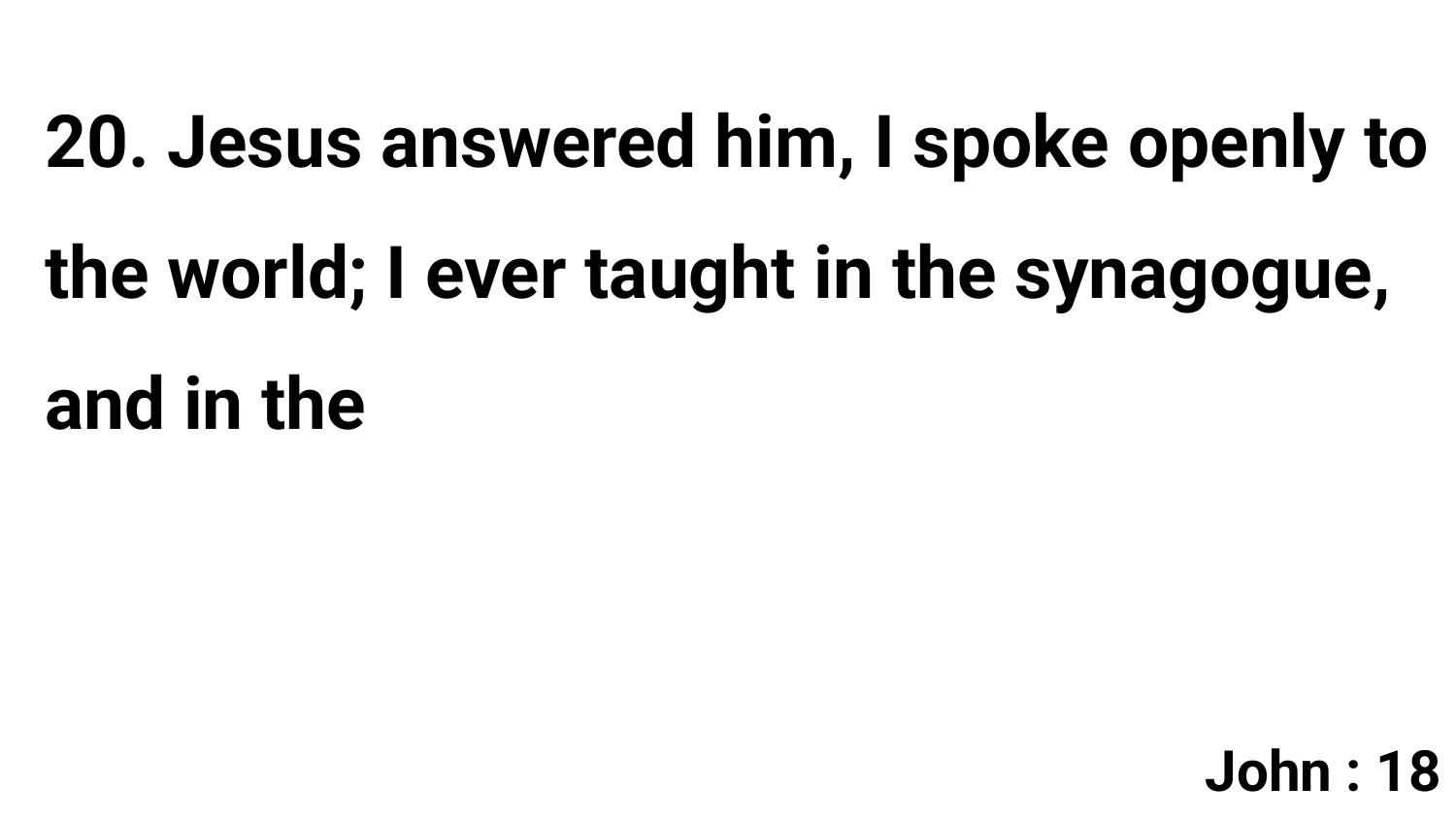

20. Jesus answered him, I spoke openly to the world; I ever taught in the synagogue, and in the
John : 18